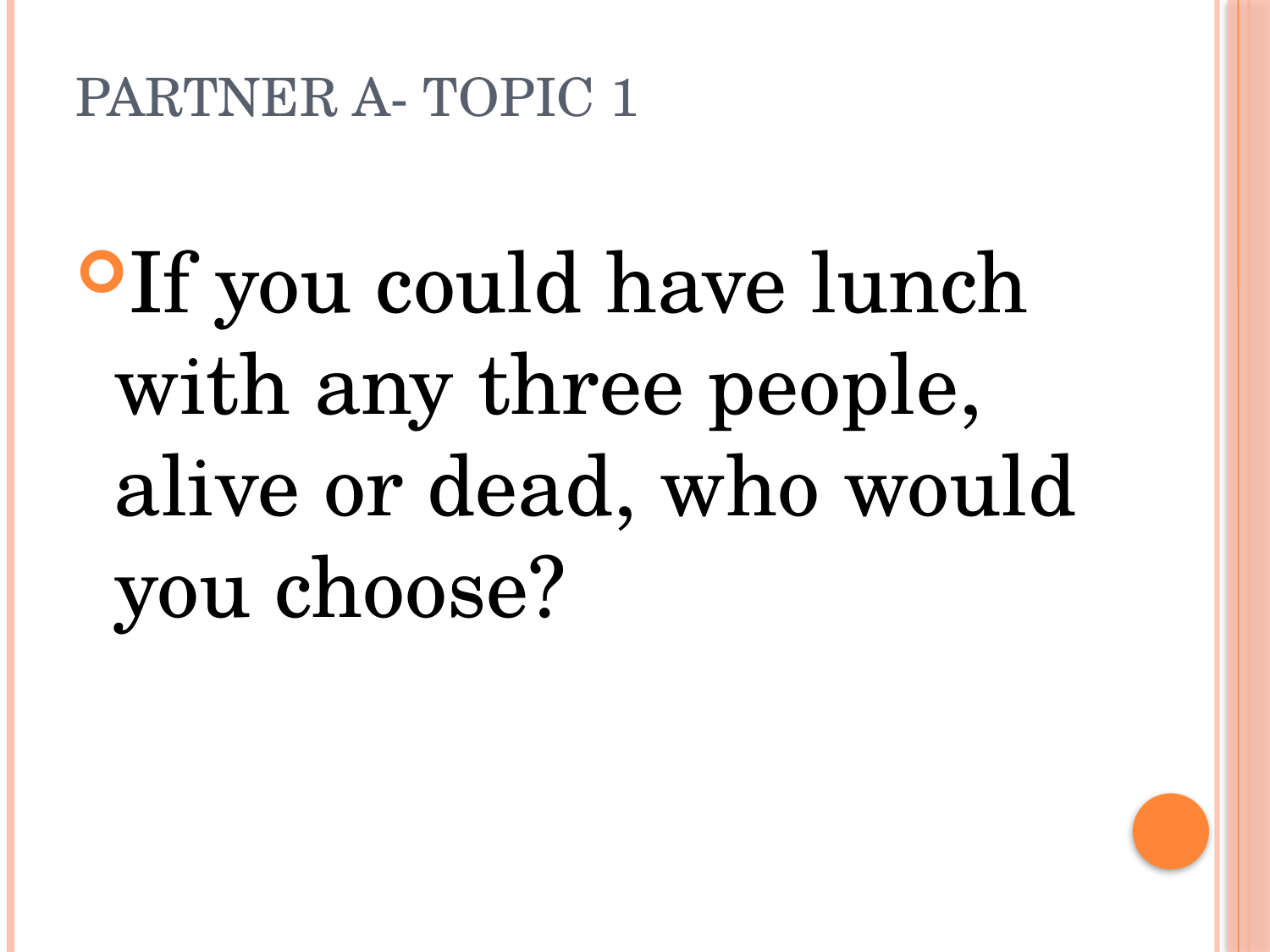

# Partner A- Topic 1
If you could have lunch with any three people, alive or dead, who would you choose?